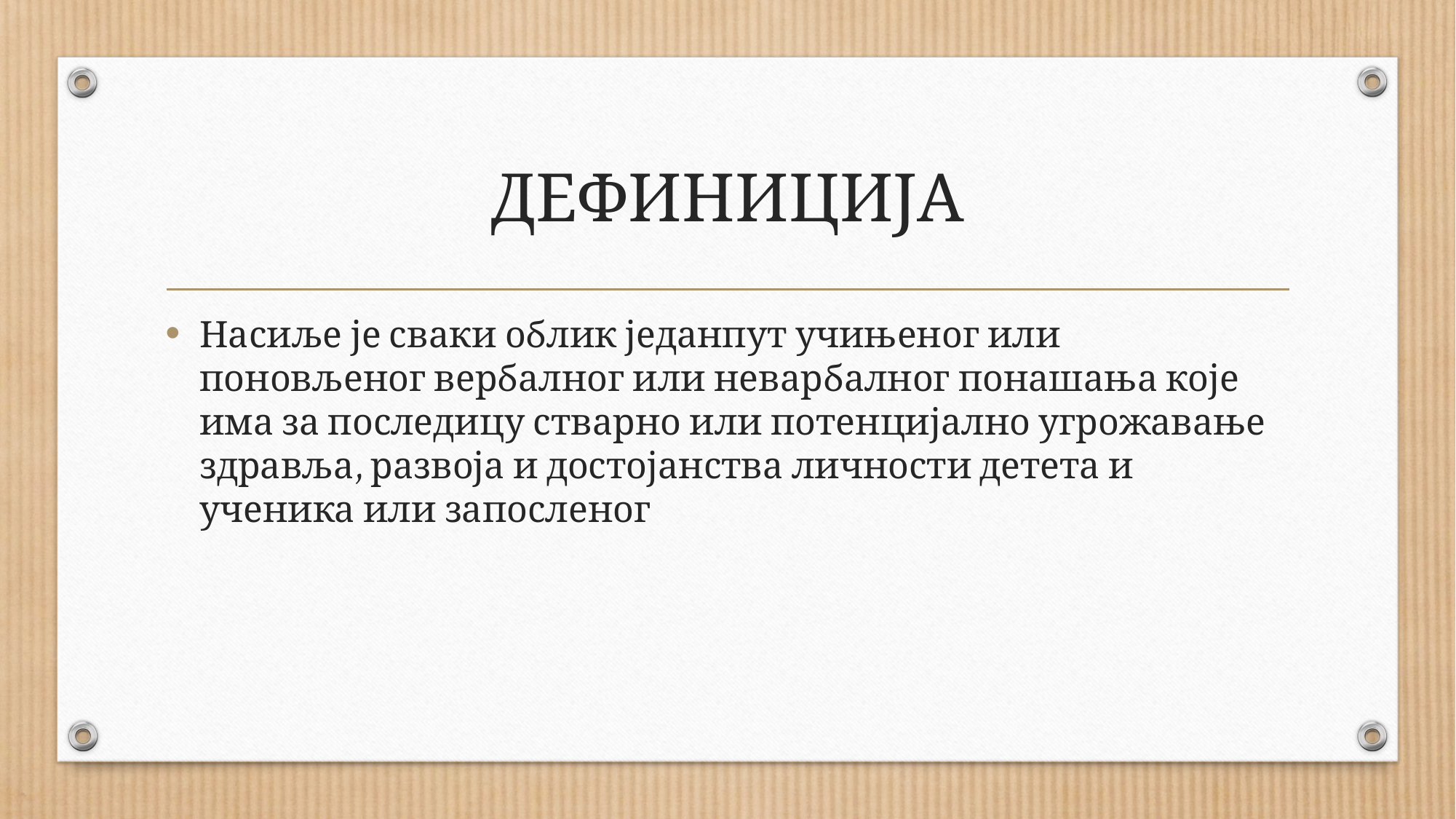

# ДЕФИНИЦИЈА
Насиље је сваки облик једанпут учињеног или поновљеног вербалног или неварбалног понашања које има за последицу стварно или потенцијално угрожавање здравља, развоја и достојанства личности детета и ученика или запосленог